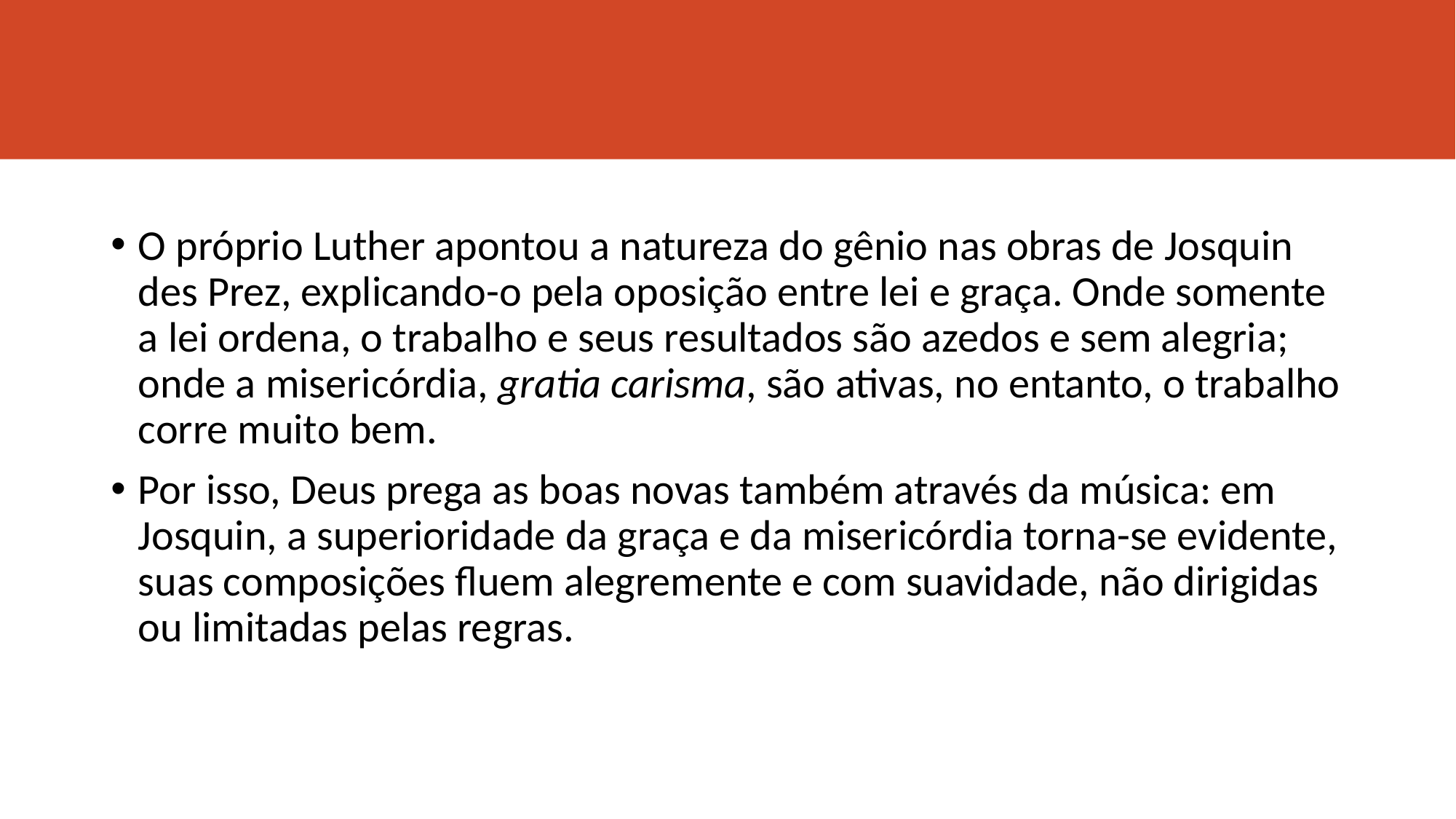

#
O próprio Luther apontou a natureza do gênio nas obras de Josquin des Prez, explicando-o pela oposição entre lei e graça. Onde somente a lei ordena, o trabalho e seus resultados são azedos e sem alegria; onde a misericórdia, gratia carisma, são ativas, no entanto, o trabalho corre muito bem.
Por isso, Deus prega as boas novas também através da música: em Josquin, a superioridade da graça e da misericórdia torna-se evidente, suas composições fluem alegremente e com suavidade, não dirigidas ou limitadas pelas regras.